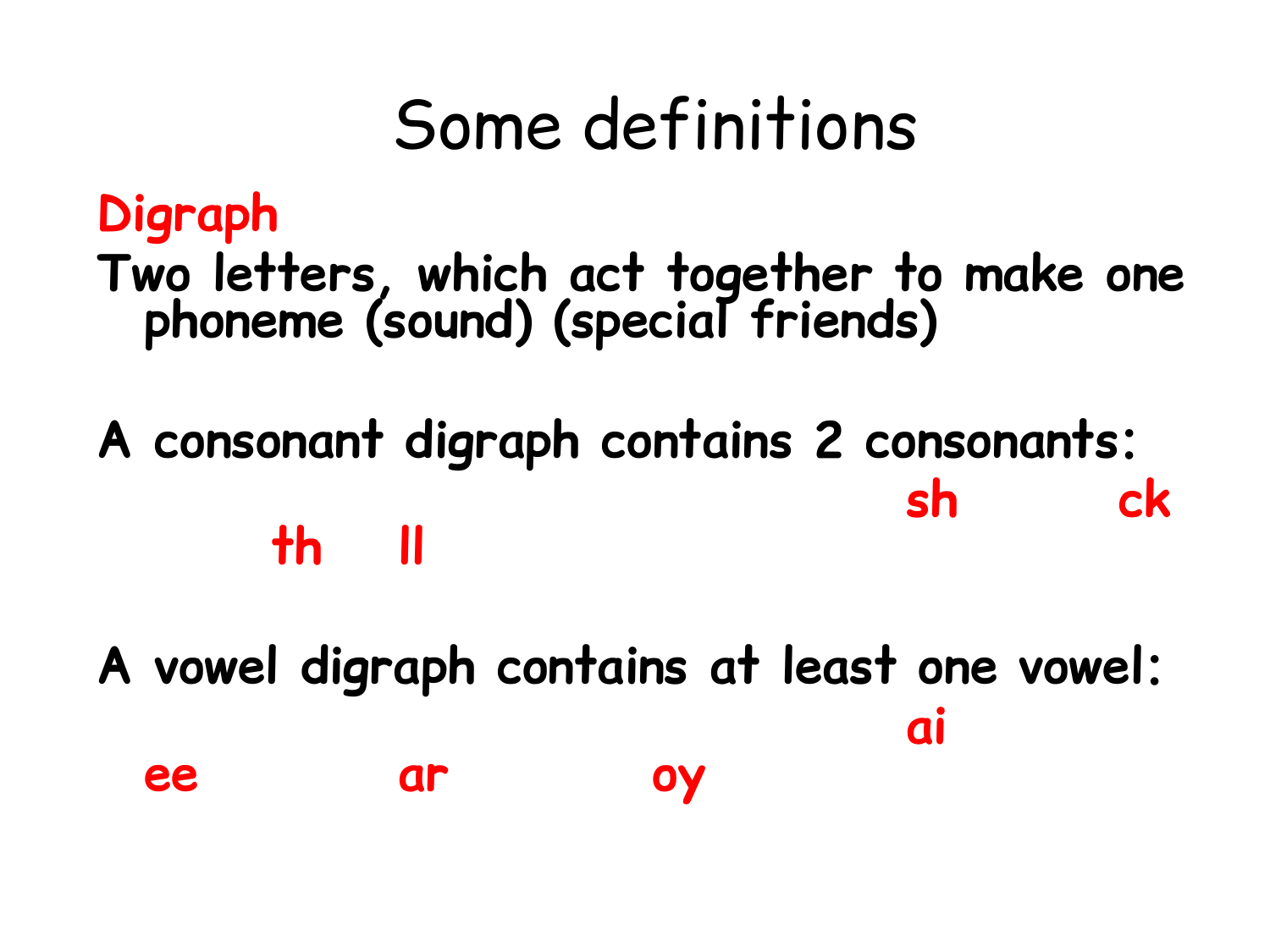

Some definitions
Digraph
Two letters, which act together to make one phoneme (sound) (special friends)

A consonant digraph contains 2 consonants:
							sh	    ck  	th  	ll

A vowel digraph contains at least one vowel:
							ai		ee	 	ar	 	oy